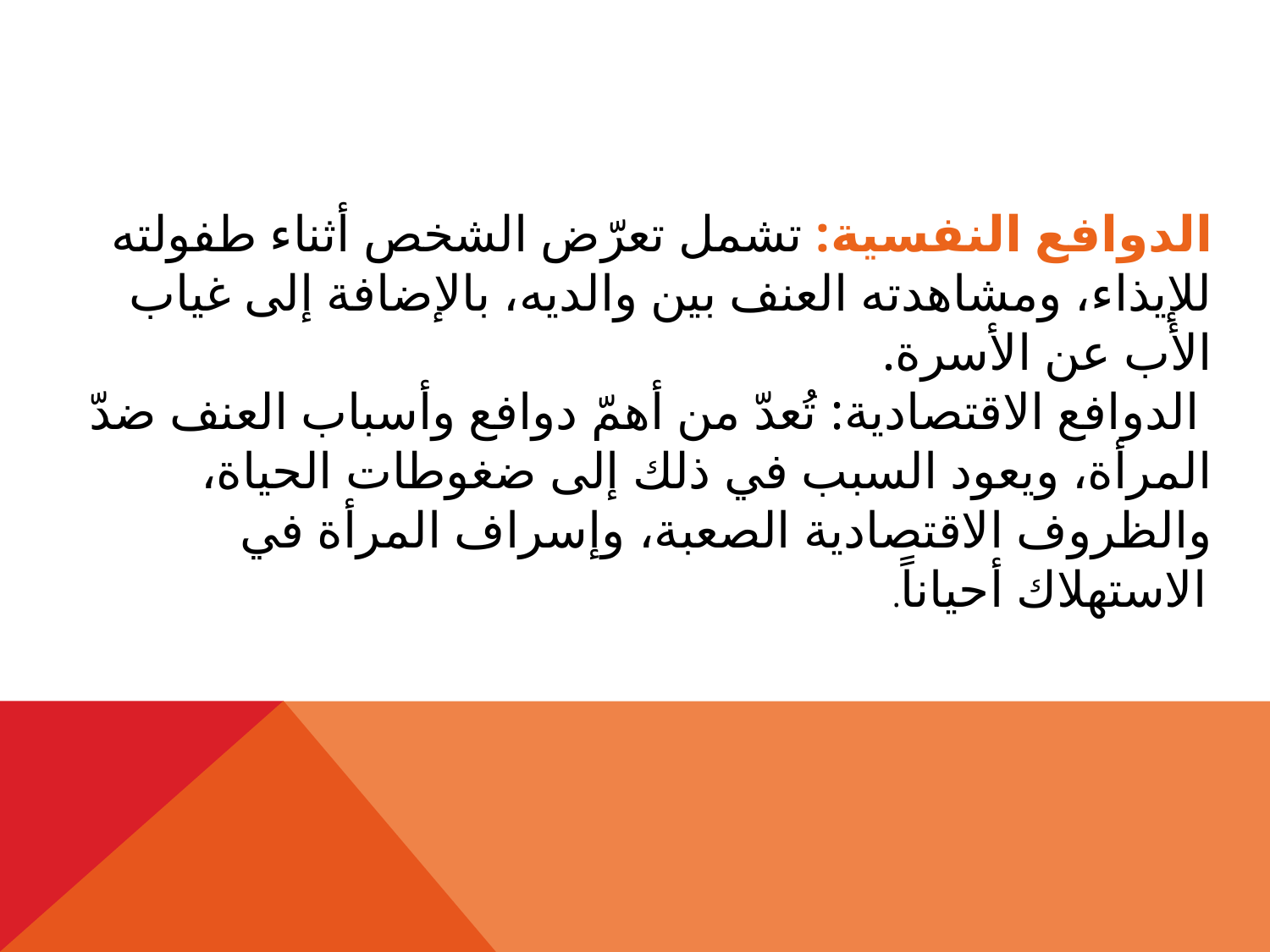

الدوافع النفسية: تشمل تعرّض الشخص أثناء طفولته للإيذاء، ومشاهدته العنف بين والديه، بالإضافة إلى غياب الأب عن الأسرة.
 الدوافع الاقتصادية: تُعدّ من أهمّ دوافع وأسباب العنف ضدّ المرأة، ويعود السبب في ذلك إلى ضغوطات الحياة، والظروف الاقتصادية الصعبة، وإسراف المرأة في الاستهلاك أحياناً.